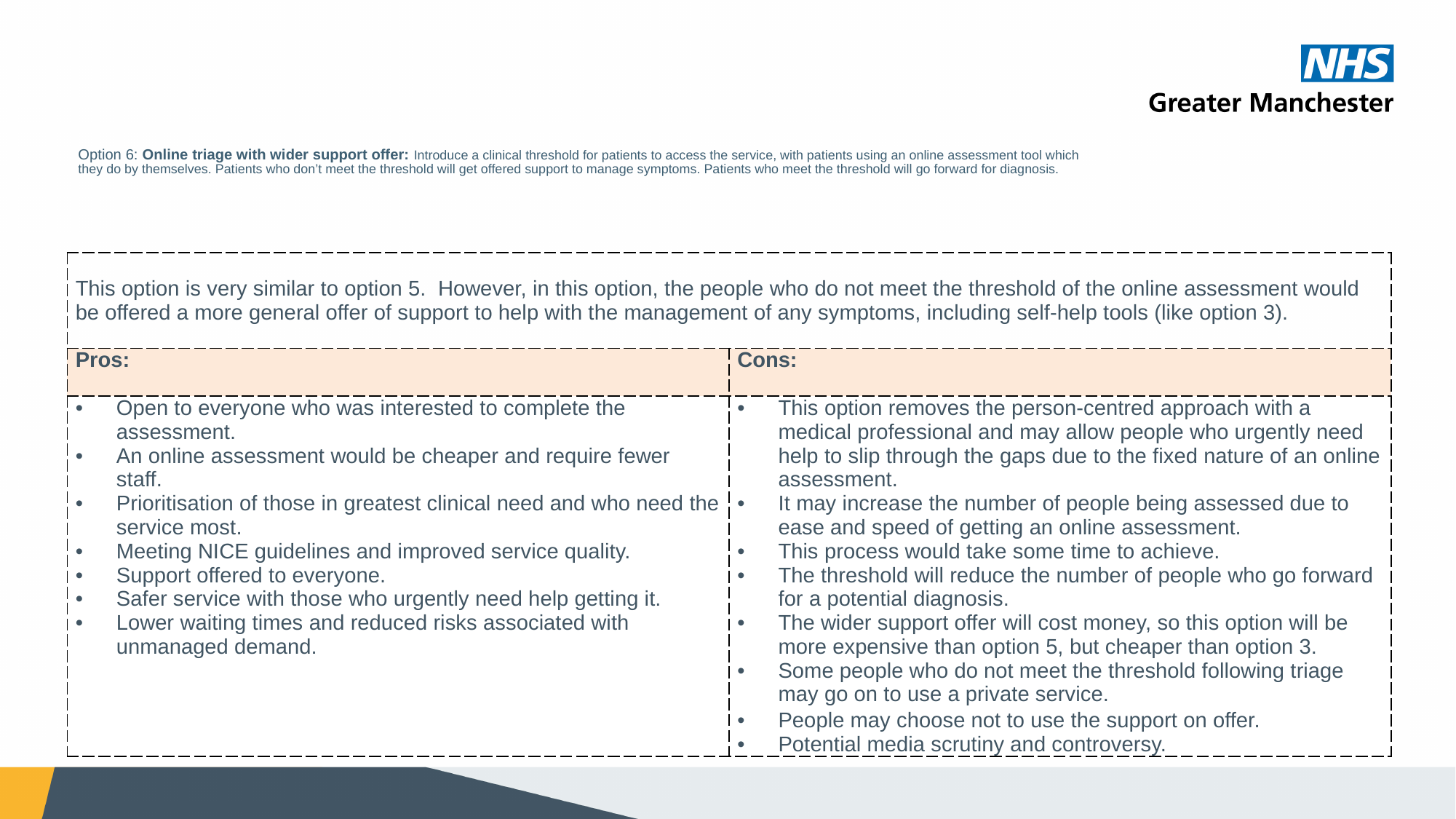

# Option 6: Online triage with wider support offer: Introduce a clinical threshold for patients to access the service, with patients using an online assessment tool which they do by themselves. Patients who don’t meet the threshold will get offered support to manage symptoms. Patients who meet the threshold will go forward for diagnosis.

| This option is very similar to option 5.  However, in this option, the people who do not meet the threshold of the online assessment would be offered a more general offer of support to help with the management of any symptoms, including self-help tools (like option 3). |  |
| --- | --- |
| Pros: | Cons: |
| Open to everyone who was interested to complete the assessment.  An online assessment would be cheaper and require fewer staff. Prioritisation of those in greatest clinical need and who need the service most. Meeting NICE guidelines and improved service quality. Support offered to everyone. Safer service with those who urgently need help getting it. Lower waiting times and reduced risks associated with unmanaged demand. | This option removes the person-centred approach with a medical professional and may allow people who urgently need help to slip through the gaps due to the fixed nature of an online assessment. It may increase the number of people being assessed due to ease and speed of getting an online assessment.  This process would take some time to achieve. The threshold will reduce the number of people who go forward for a potential diagnosis. The wider support offer will cost money, so this option will be more expensive than option 5, but cheaper than option 3. Some people who do not meet the threshold following triage may go on to use a private service. People may choose not to use the support on offer. Potential media scrutiny and controversy. |